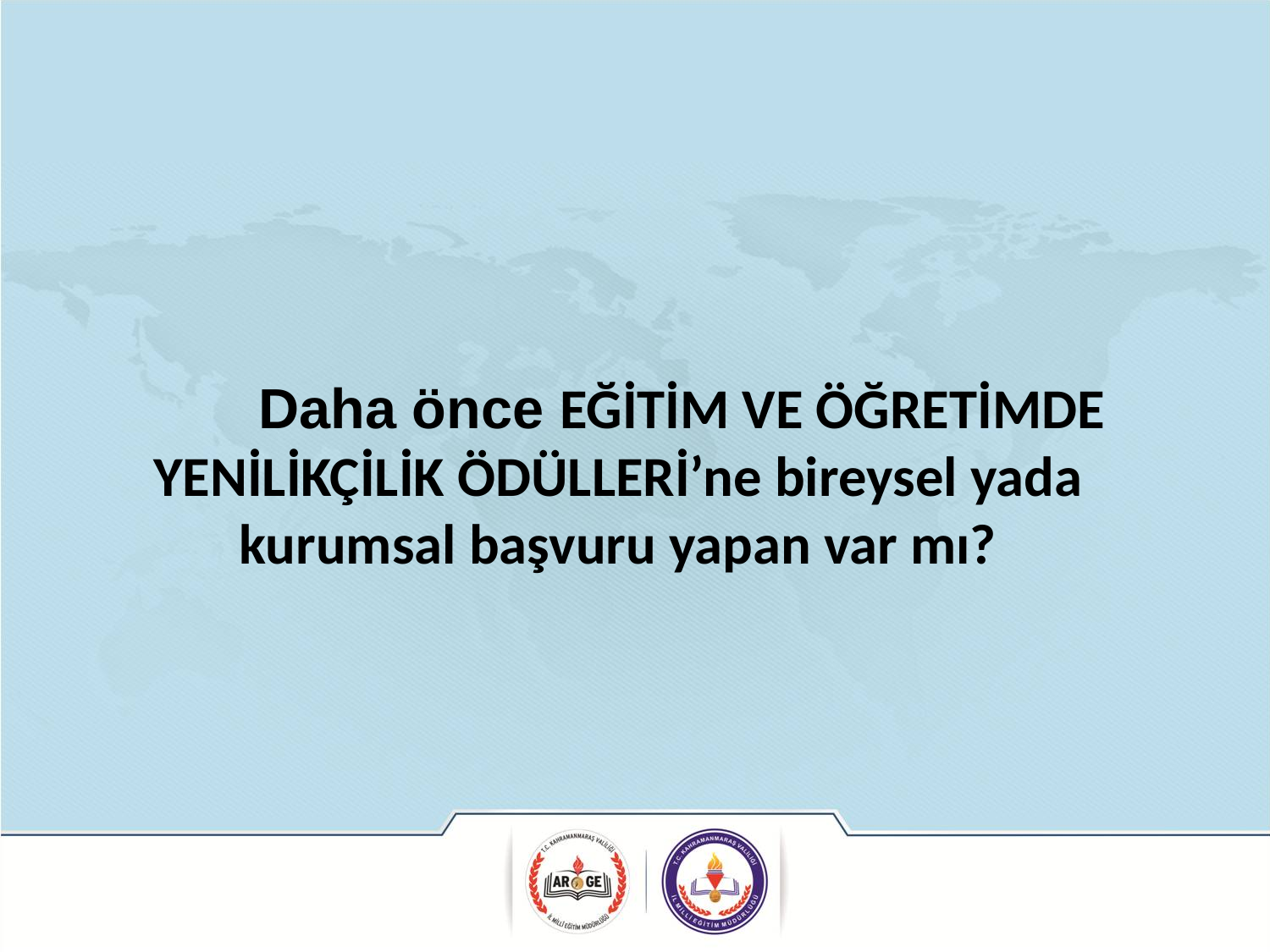

Daha önce EĞİTİM VE ÖĞRETİMDE YENİLİKÇİLİK ÖDÜLLERİ’ne bireysel yada kurumsal başvuru yapan var mı?